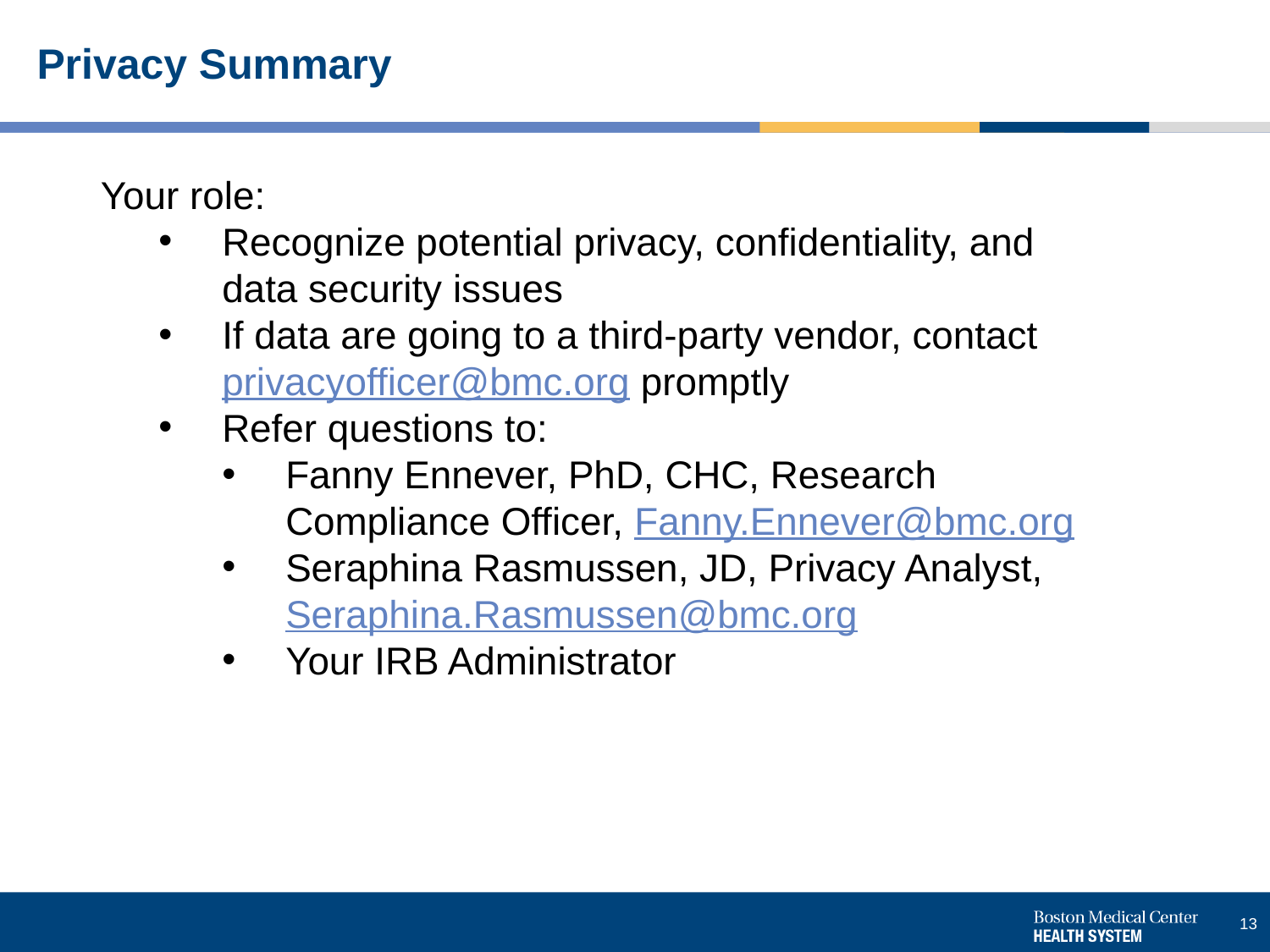

# Privacy Summary
Your role:
Recognize potential privacy, confidentiality, and data security issues
If data are going to a third-party vendor, contact privacyofficer@bmc.org promptly
Refer questions to:
Fanny Ennever, PhD, CHC, Research Compliance Officer, Fanny.Ennever@bmc.org
Seraphina Rasmussen, JD, Privacy Analyst, Seraphina.Rasmussen@bmc.org
Your IRB Administrator